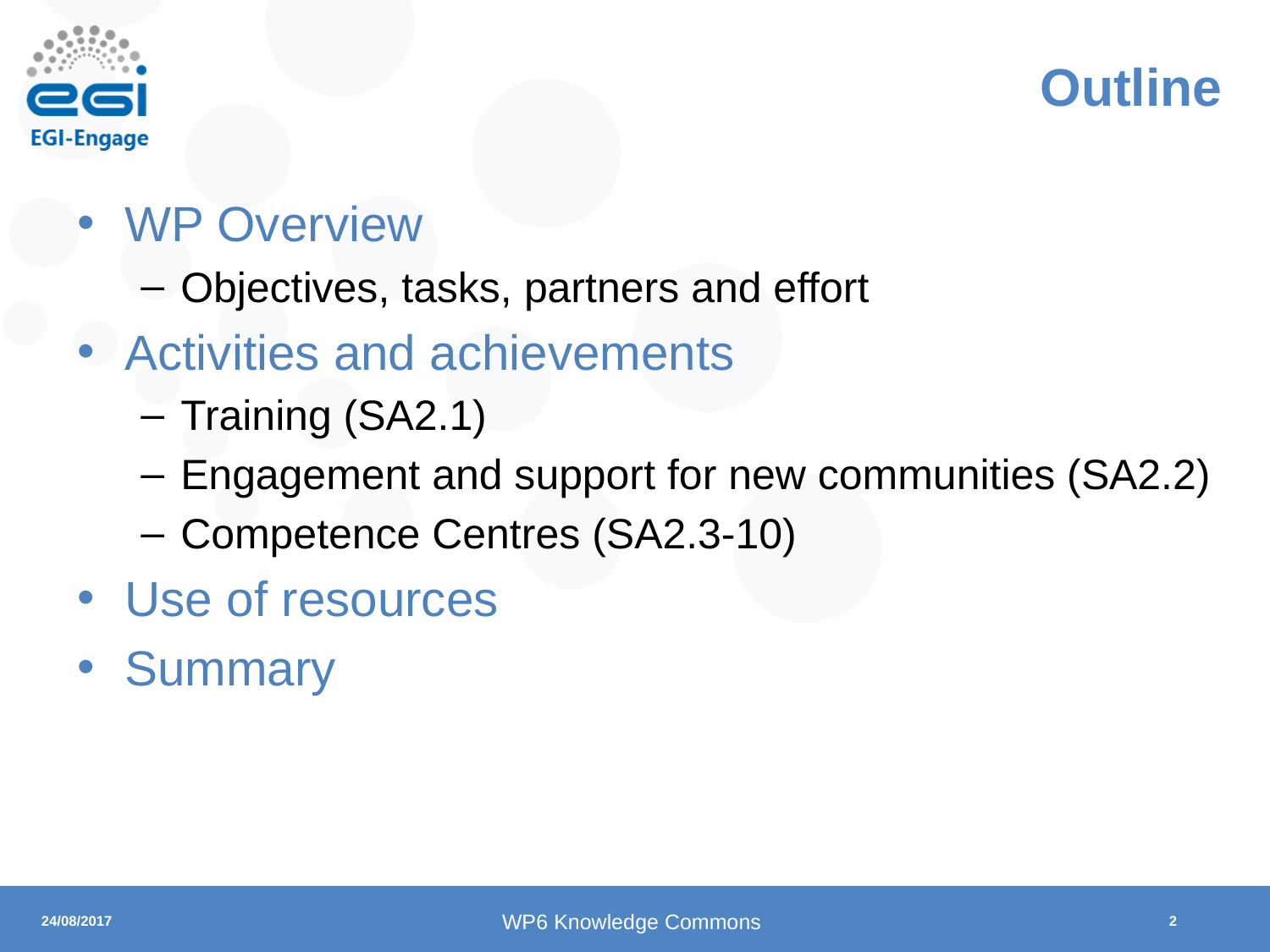

# Outline
WP Overview
Objectives, tasks, partners and effort
Activities and achievements
Training (SA2.1)
Engagement and support for new communities (SA2.2)
Competence Centres (SA2.3-10)
Use of resources
Summary

WP6 Knowledge Commons